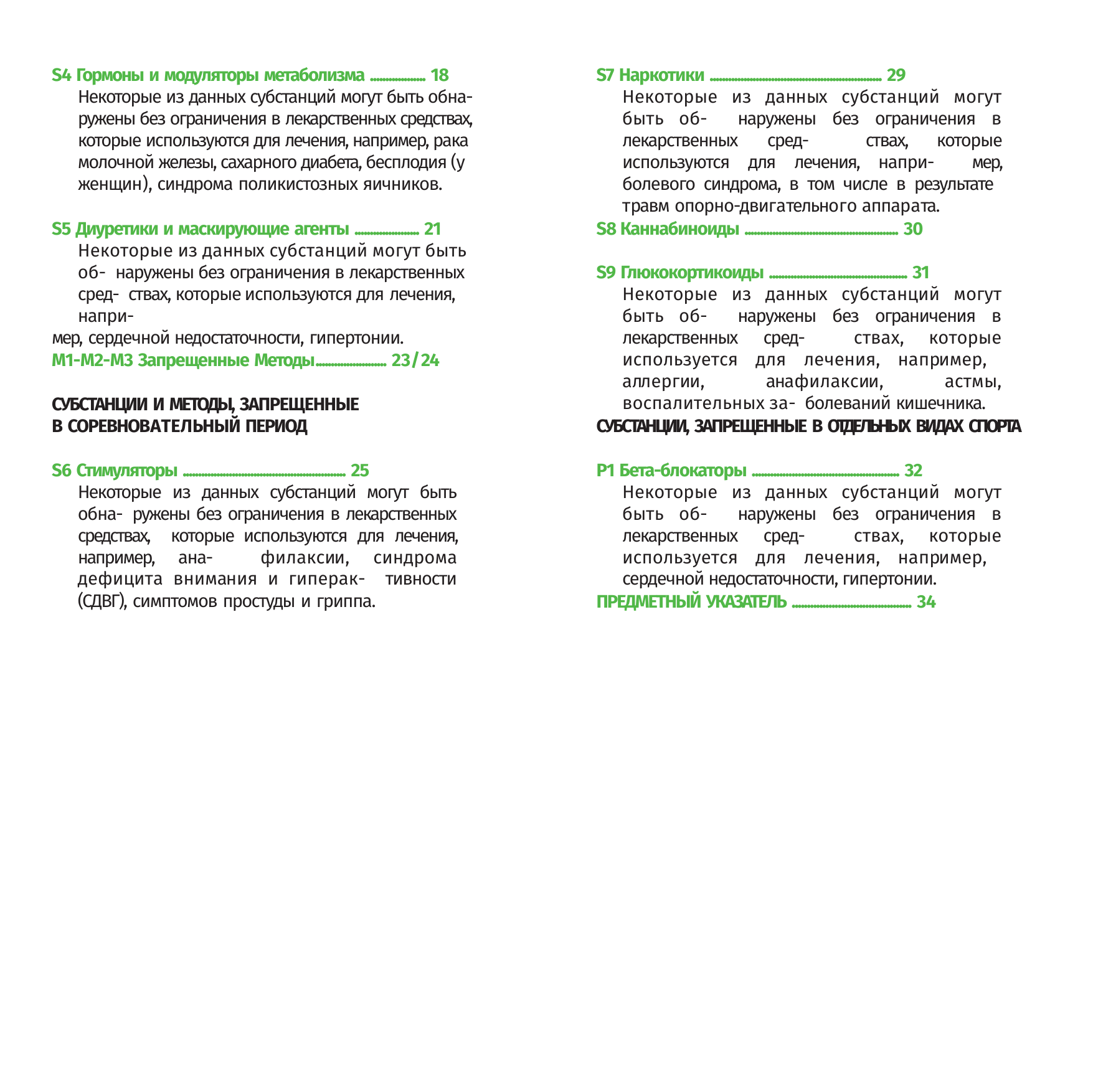

S4 Гормоны и модуляторы метаболизма .................. 18  Некоторые из данных субстанций могут быть обна-  ружены без ограничения в лекарственных средствах,  которые используются для лечения, например, рака  молочной железы, сахарного диабета, бесплодия (у  женщин), синдрома поликистозных яичников.
S7 Наркотики ........................................................ 29
Некоторые из данных субстанций могут быть об-  наружены без ограничения в лекарственных сред-  ствах, которые используются для лечения, напри-  мер, болевого синдрома, в том числе в результате  травм опорно-двигательного аппарата.
S5 Диуретики и маскирующие агенты ..................... 21  Некоторые из данных субстанций могут быть об-  наружены без ограничения в лекарственных сред-  ствах, которые используются для лечения, напри-
мер, сердечной недостаточности, гипертонии.
S8 Каннабиноиды .................................................. 30
S9 Глюкокортикоиды ............................................. 31
Некоторые из данных субстанций могут быть об-  наружены без ограничения в лекарственных сред-  ствах, которые используется для лечения, например,  аллергии, анафилаксии, астмы, воспалительных за-  болеваний кишечника.
M1-M2-M3 Запрещенные Методы....................... 23/24
СУБСТАНЦИИ И МЕТОДЫ, ЗАПРЕЩЕННЫЕ  В СОРЕВНОВАТЕЛЬНЫЙ ПЕРИОД
СУБСТАНЦИИ, ЗАПРЕЩЕННЫЕ В ОТДЕЛЬНЫХ ВИДАХ СПОРТА
S6 Стимуляторы ..................................................... 25
Некоторые из данных субстанций могут быть обна-  ружены без ограничения в лекарственных средствах,  которые используются для лечения, например, ана-  филаксии, синдрома дефицита внимания и гиперак-  тивности (СДВГ), симптомов простуды и гриппа.
Р1 Бета-блокаторы ................................................ 32
Некоторые из данных субстанций могут быть об-  наружены без ограничения в лекарственных сред-  ствах, которые используется для лечения, например,  сердечной недостаточности, гипертонии.
ПРЕДМЕТНЫЙ УКАЗАТЕЛЬ ....................................... 34